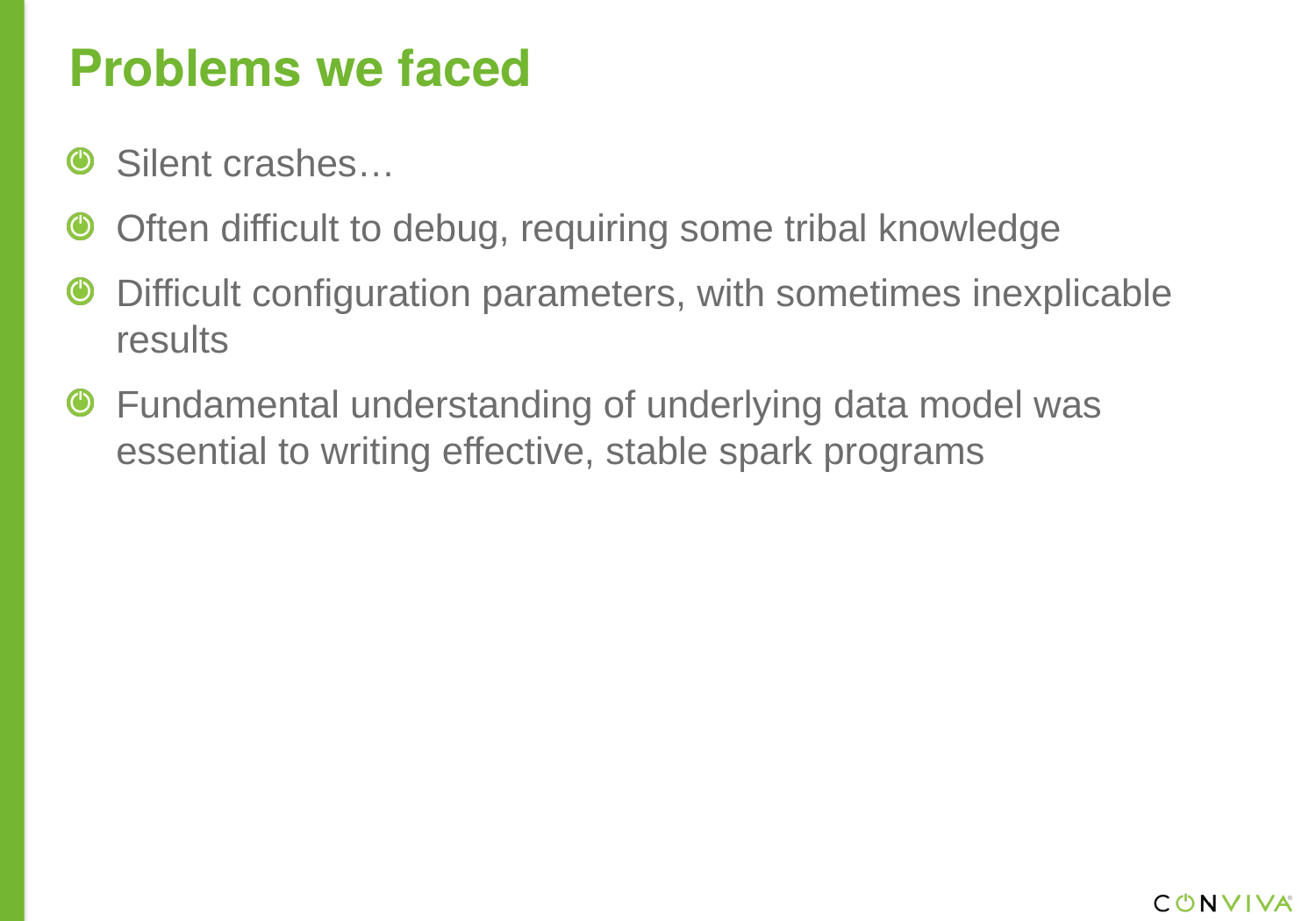

Problems we faced
Silent crashes…
Often difficult to debug, requiring some tribal knowledge
Difficult configuration parameters, with sometimes inexplicable results
Fundamental understanding of underlying data model was essential to writing effective, stable spark programs